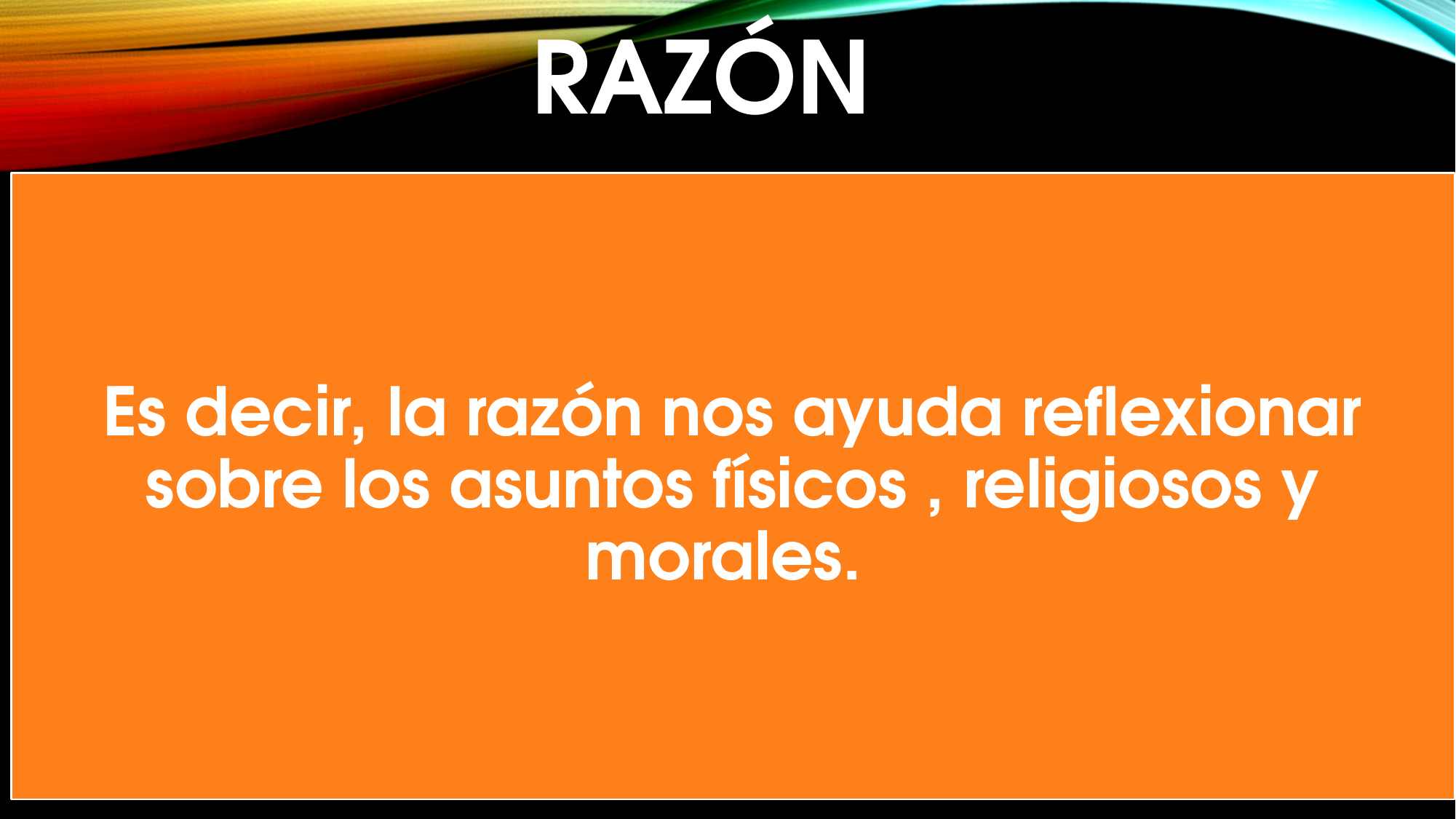

# Razón
Es decir, la razón nos ayuda reflexionar sobre los asuntos físicos , religiosos y morales.